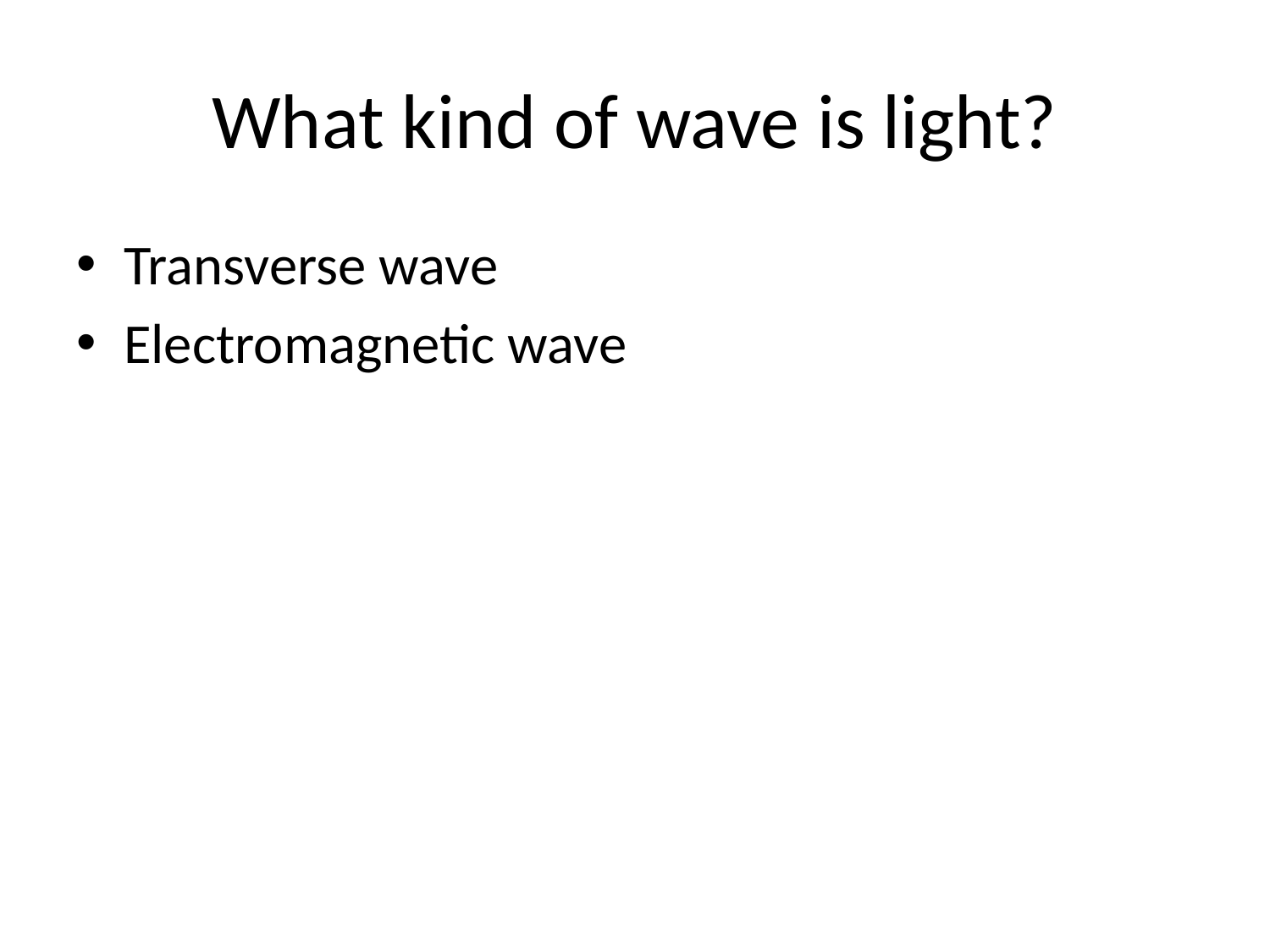

# What kind of wave is light?
Transverse wave
Electromagnetic wave